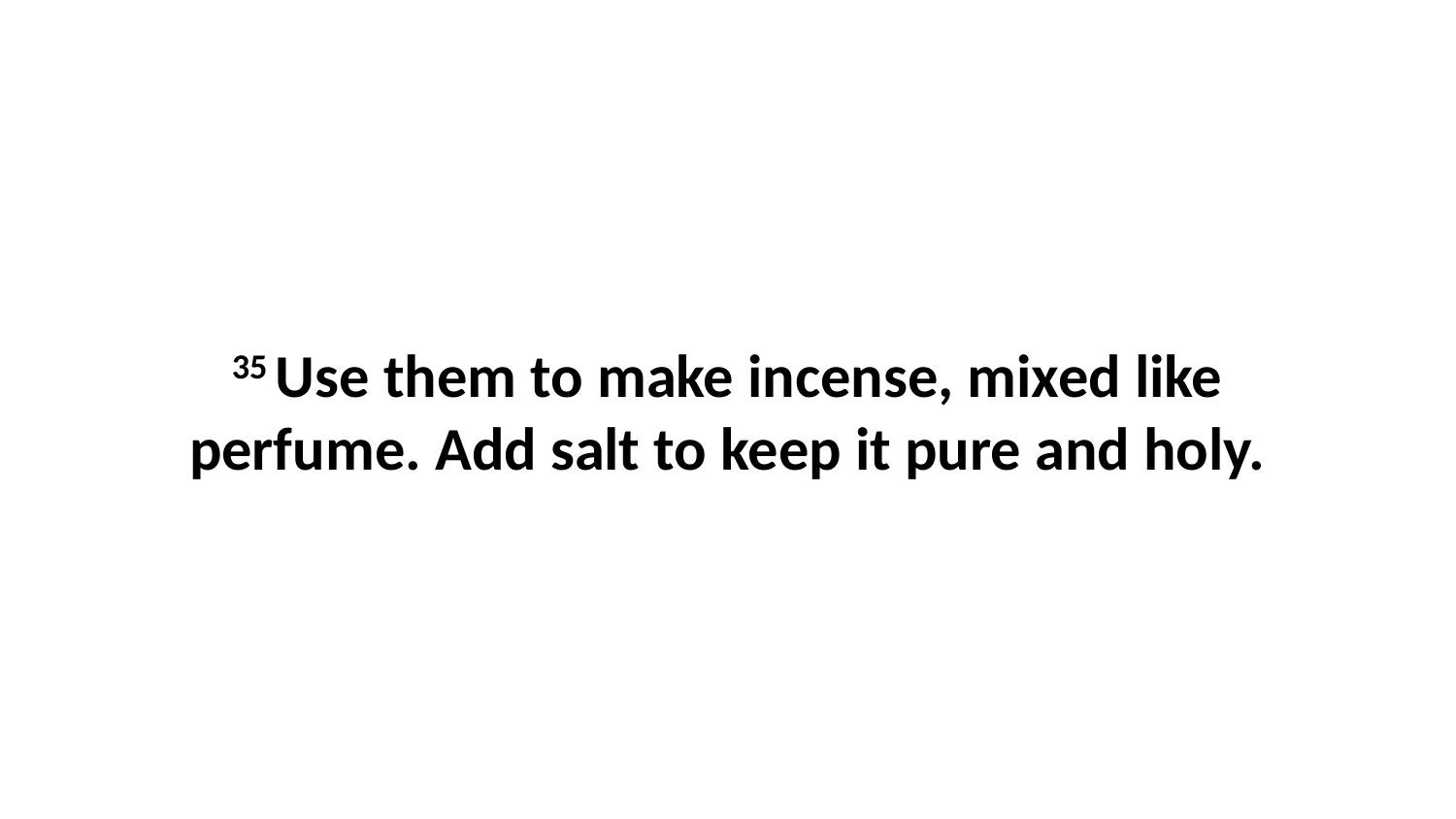

35 Use them to make incense, mixed like perfume. Add salt to keep it pure and holy.